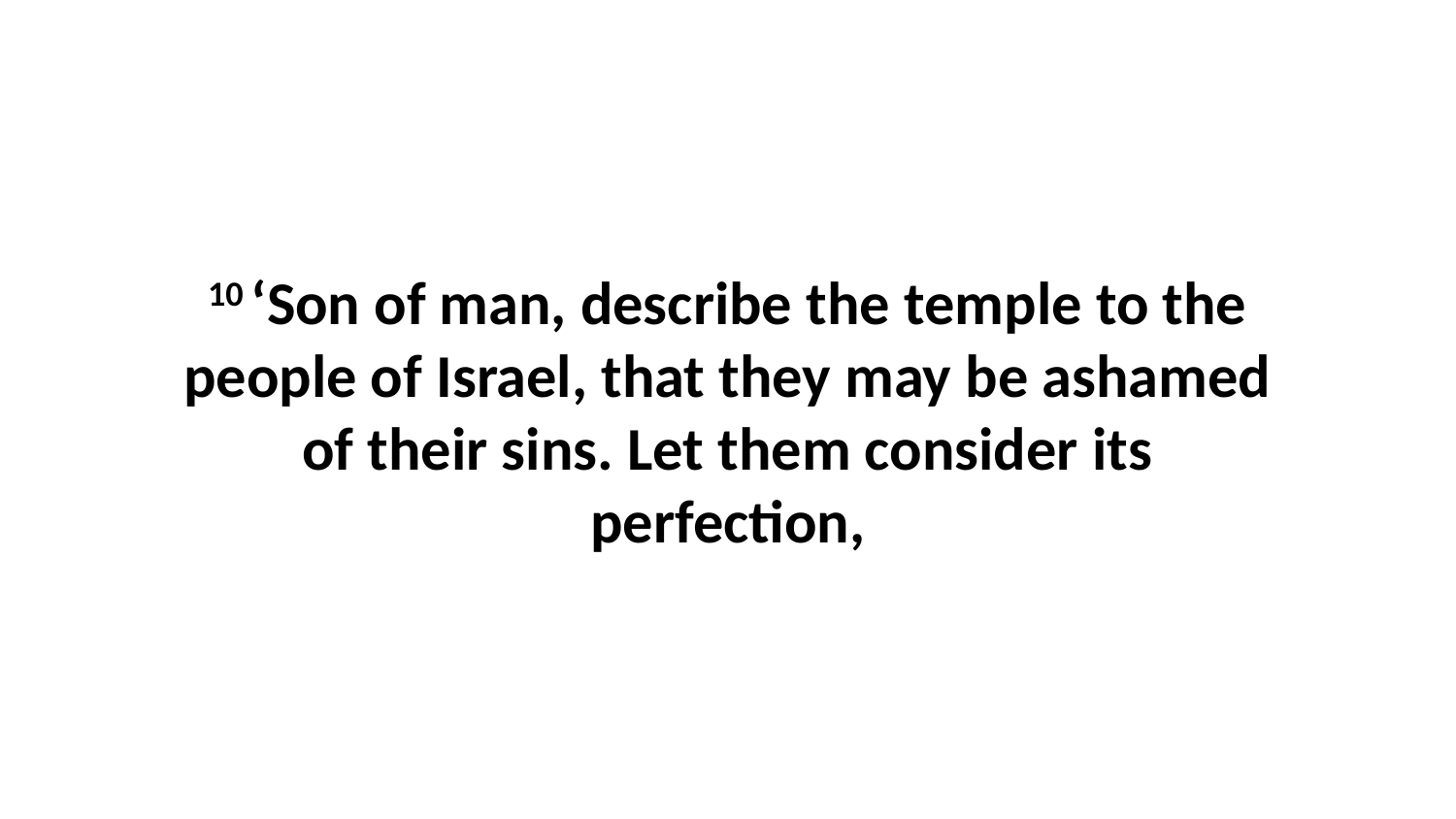

10 ‘Son of man, describe the temple to the people of Israel, that they may be ashamed of their sins. Let them consider its perfection,